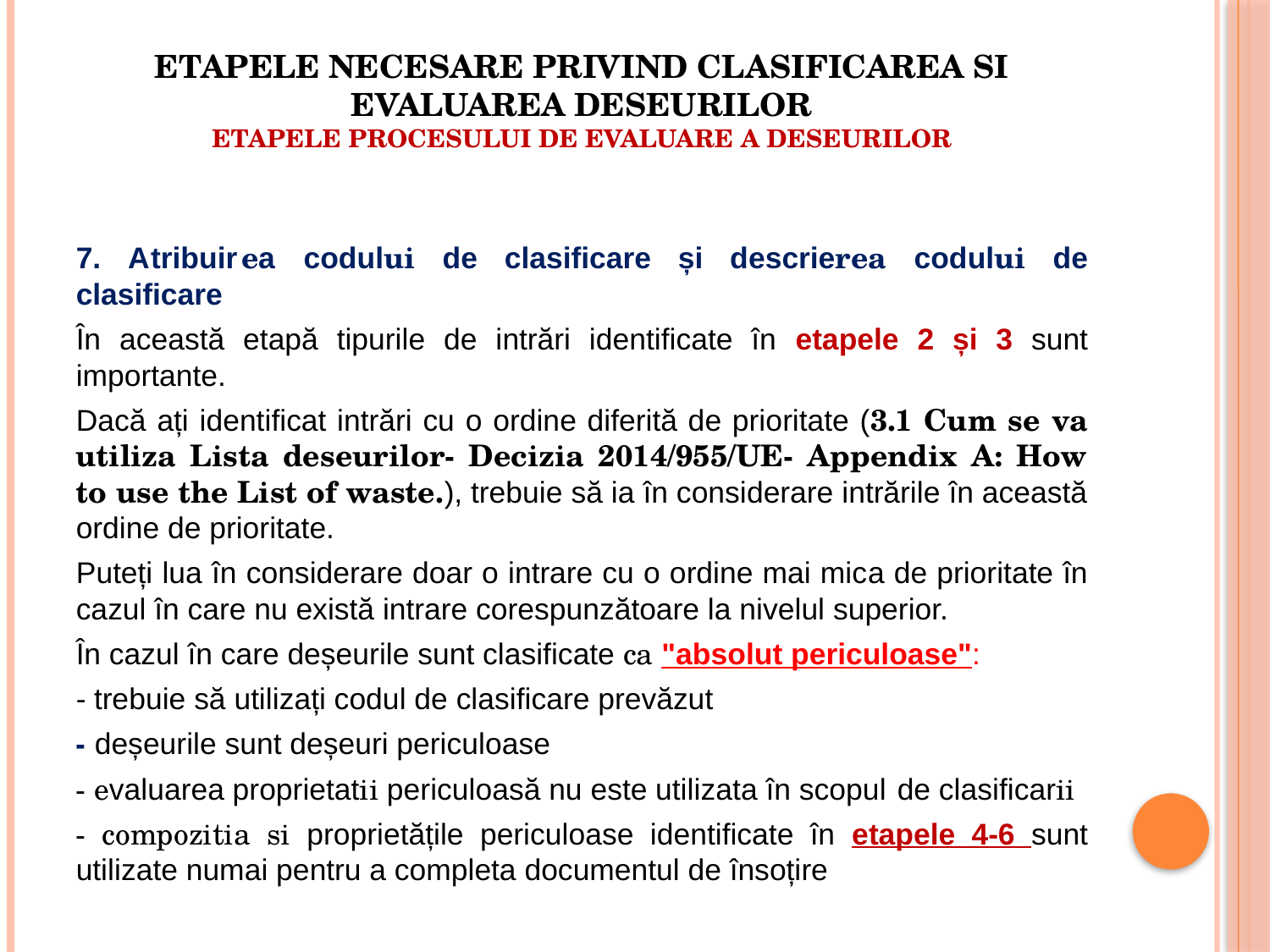

# Etapele necesare privind clasificarea si evaluarea deseurilor ETAPELE PROCESULUI DE EVALUARE A DESEURILOR
7. Atribuirea codului de clasificare și descrierea codului de clasificare
În această etapă tipurile de intrări identificate în etapele 2 și 3 sunt importante.
Dacă ați identificat intrări cu o ordine diferită de prioritate (3.1 Cum se va utiliza Lista deseurilor- Decizia 2014/955/UE- Appendix A: How to use the List of waste.), trebuie să ia în considerare intrările în această ordine de prioritate.
Puteți lua în considerare doar o intrare cu o ordine mai mica de prioritate în cazul în care nu există intrare corespunzătoare la nivelul superior.
În cazul în care deșeurile sunt clasificate ca "absolut periculoase":
- trebuie să utilizați codul de clasificare prevăzut
- deșeurile sunt deșeuri periculoase
- evaluarea proprietatii periculoasă nu este utilizata în scopul de clasificarii
- compozitia si proprietățile periculoase identificate în etapele 4-6 sunt utilizate numai pentru a completa documentul de însoțire